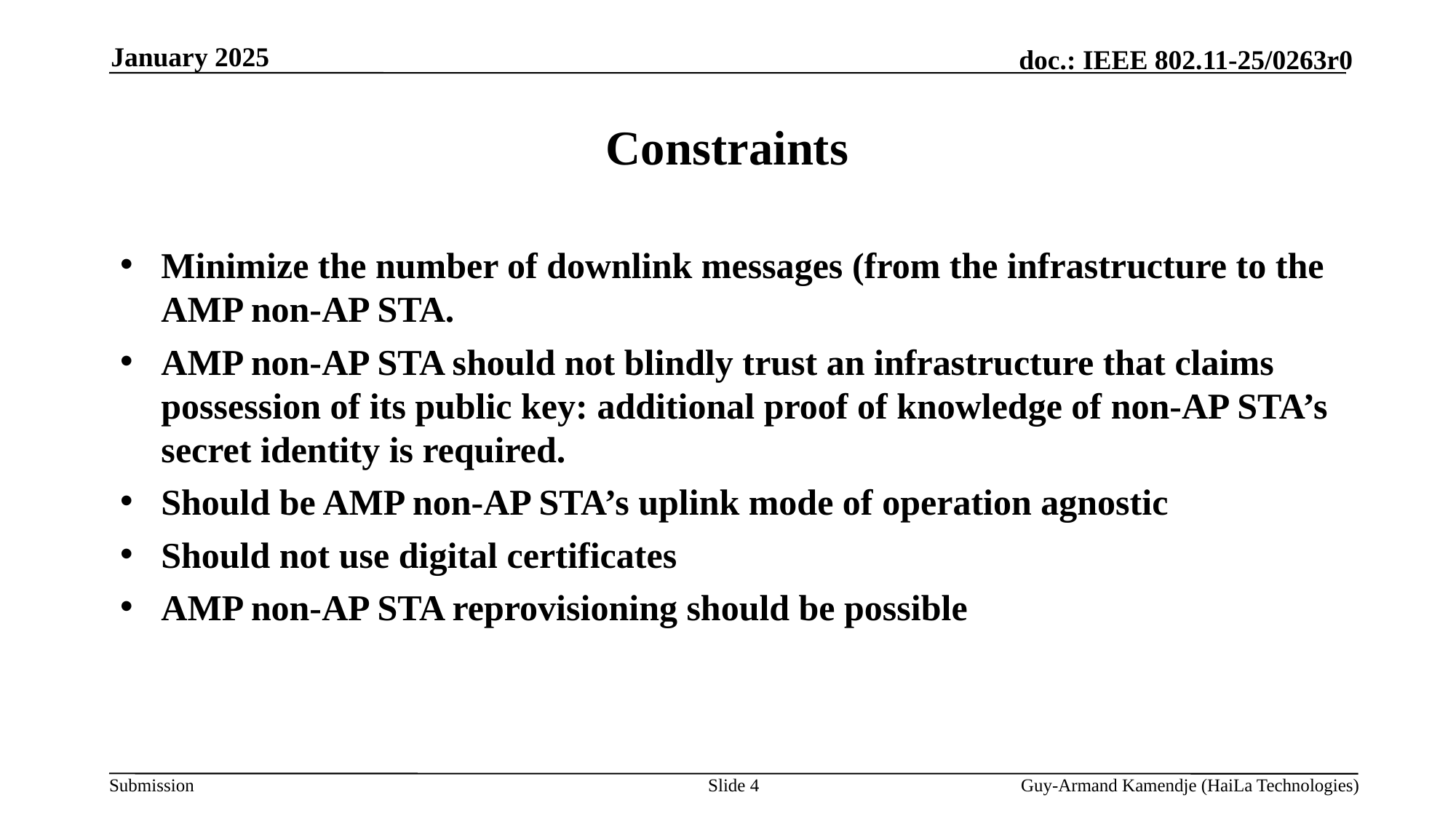

January 2025
# Constraints
Minimize the number of downlink messages (from the infrastructure to the AMP non-AP STA.
AMP non-AP STA should not blindly trust an infrastructure that claims possession of its public key: additional proof of knowledge of non-AP STA’s secret identity is required.
Should be AMP non-AP STA’s uplink mode of operation agnostic
Should not use digital certificates
AMP non-AP STA reprovisioning should be possible
Slide 4
Guy-Armand Kamendje (HaiLa Technologies)